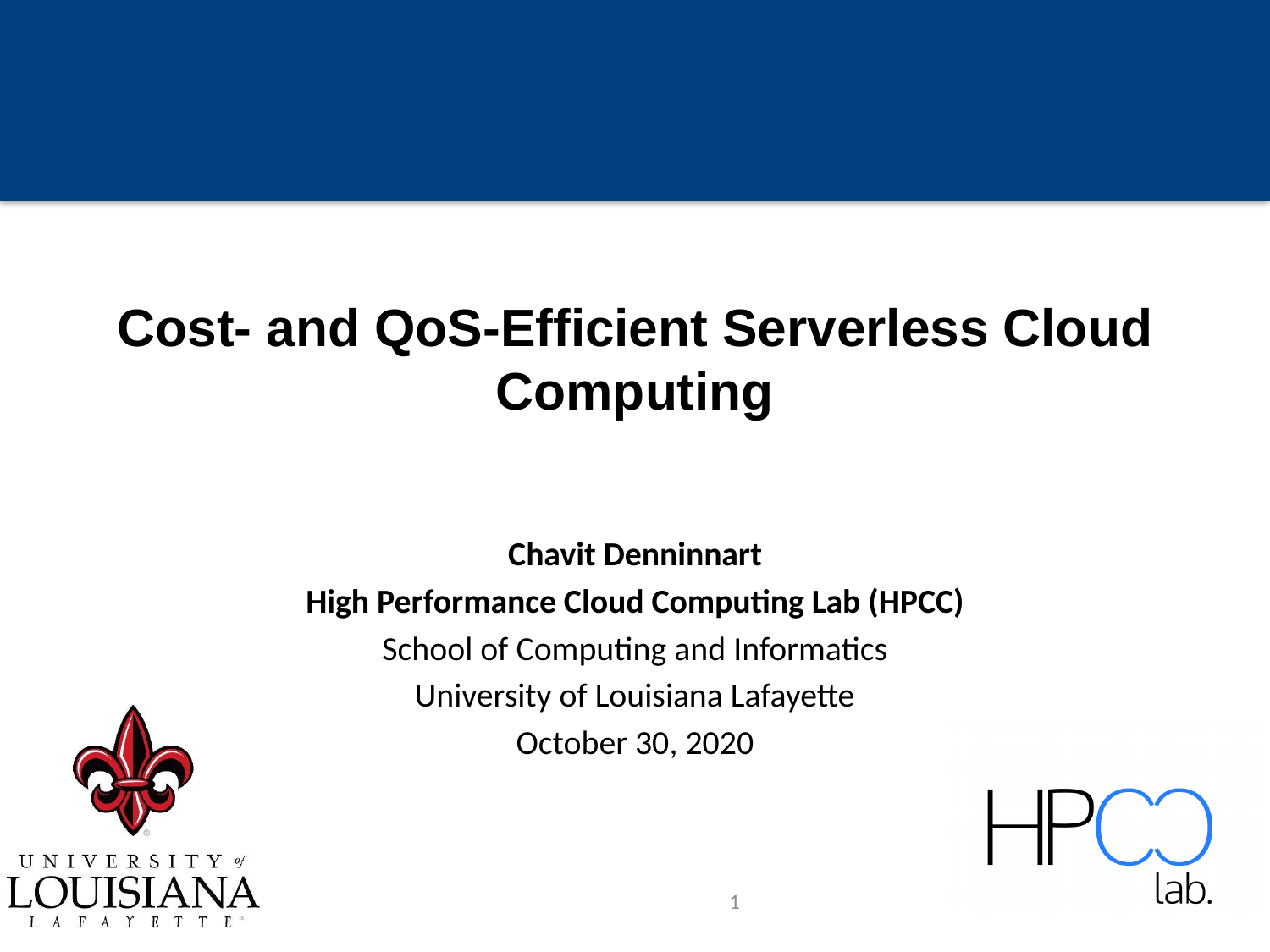

# Cost- and QoS-Efficient Serverless Cloud Computing
Chavit Denninnart
High Performance Cloud Computing Lab (HPCC)
School of Computing and Informatics
University of Louisiana Lafayette
October 30, 2020

1